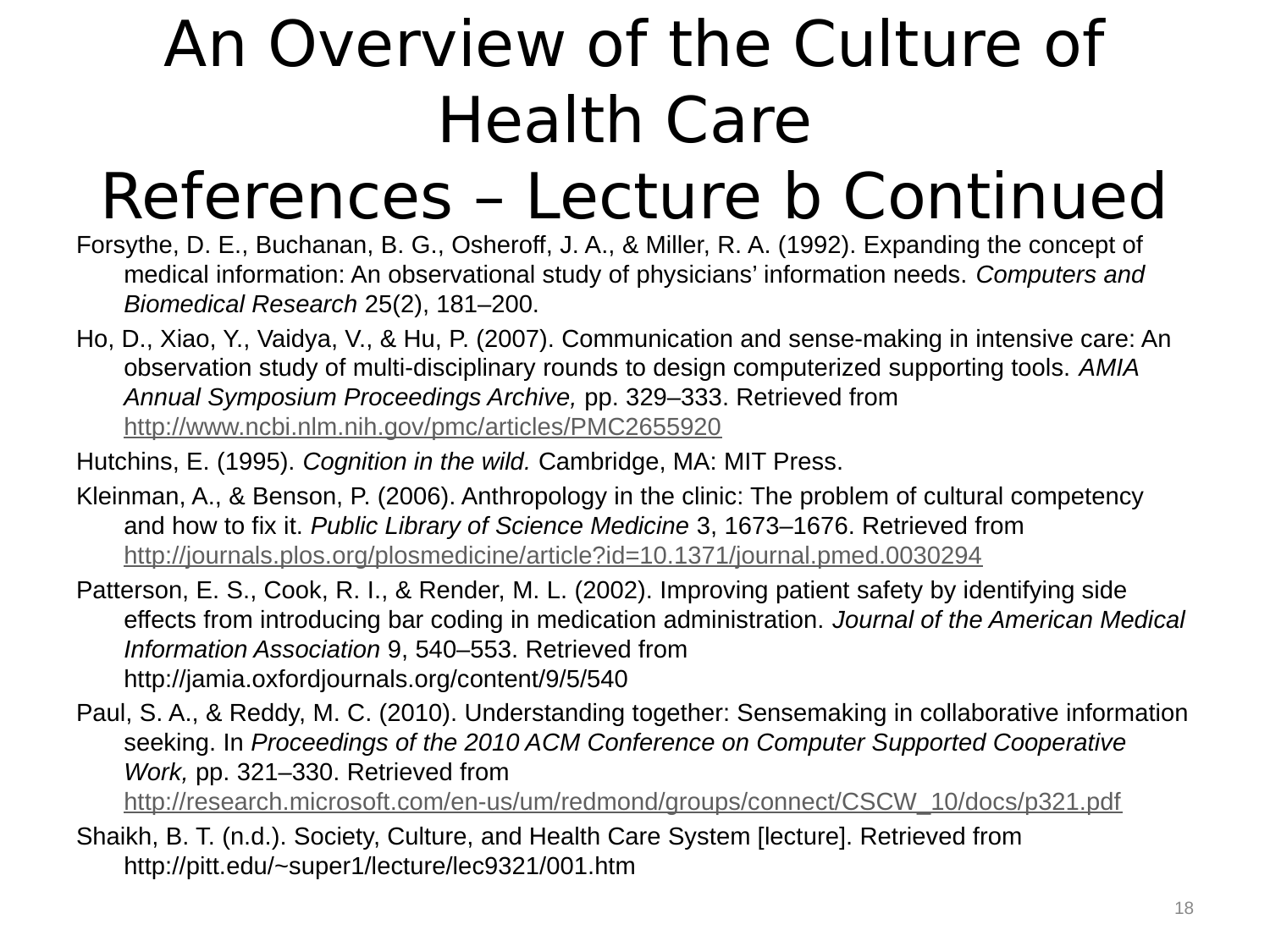

# An Overview of the Culture of Health Care References – Lecture b Continued
Forsythe, D. E., Buchanan, B. G., Osheroff, J. A., & Miller, R. A. (1992). Expanding the concept of medical information: An observational study of physicians’ information needs. Computers and Biomedical Research 25(2), 181–200.
Ho, D., Xiao, Y., Vaidya, V., & Hu, P. (2007). Communication and sense-making in intensive care: An observation study of multi-disciplinary rounds to design computerized supporting tools. AMIA Annual Symposium Proceedings Archive, pp. 329–333. Retrieved from http://www.ncbi.nlm.nih.gov/pmc/articles/PMC2655920
Hutchins, E. (1995). Cognition in the wild. Cambridge, MA: MIT Press.
Kleinman, A., & Benson, P. (2006). Anthropology in the clinic: The problem of cultural competency and how to fix it. Public Library of Science Medicine 3, 1673–1676. Retrieved from http://journals.plos.org/plosmedicine/article?id=10.1371/journal.pmed.0030294
Patterson, E. S., Cook, R. I., & Render, M. L. (2002). Improving patient safety by identifying side effects from introducing bar coding in medication administration. Journal of the American Medical Information Association 9, 540–553. Retrieved from http://jamia.oxfordjournals.org/content/9/5/540
Paul, S. A., & Reddy, M. C. (2010). Understanding together: Sensemaking in collaborative information seeking. In Proceedings of the 2010 ACM Conference on Computer Supported Cooperative Work, pp. 321–330. Retrieved from http://research.microsoft.com/en-us/um/redmond/groups/connect/CSCW_10/docs/p321.pdf
Shaikh, B. T. (n.d.). Society, Culture, and Health Care System [lecture]. Retrieved from http://pitt.edu/~super1/lecture/lec9321/001.htm
18